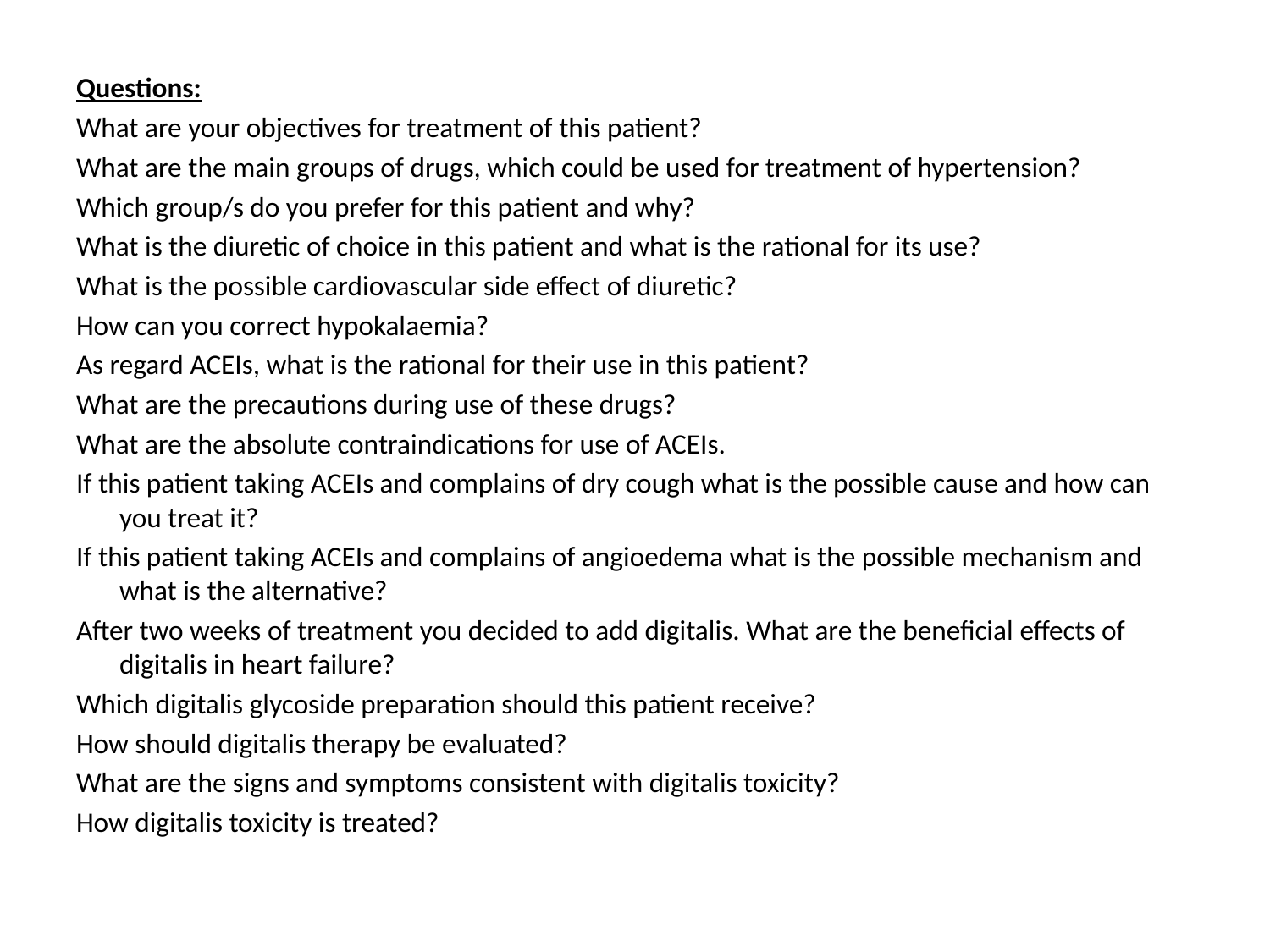

Questions:
What are your objectives for treatment of this patient?
What are the main groups of drugs, which could be used for treatment of hypertension?
Which group/s do you prefer for this patient and why?
What is the diuretic of choice in this patient and what is the rational for its use?
What is the possible cardiovascular side effect of diuretic?
How can you correct hypokalaemia?
As regard ACEIs, what is the rational for their use in this patient?
What are the precautions during use of these drugs?
What are the absolute contraindications for use of ACEIs.
If this patient taking ACEIs and complains of dry cough what is the possible cause and how can you treat it?
If this patient taking ACEIs and complains of angioedema what is the possible mechanism and what is the alternative?
After two weeks of treatment you decided to add digitalis. What are the beneficial effects of digitalis in heart failure?
Which digitalis glycoside preparation should this patient receive?
How should digitalis therapy be evaluated?
What are the signs and symptoms consistent with digitalis toxicity?
How digitalis toxicity is treated?